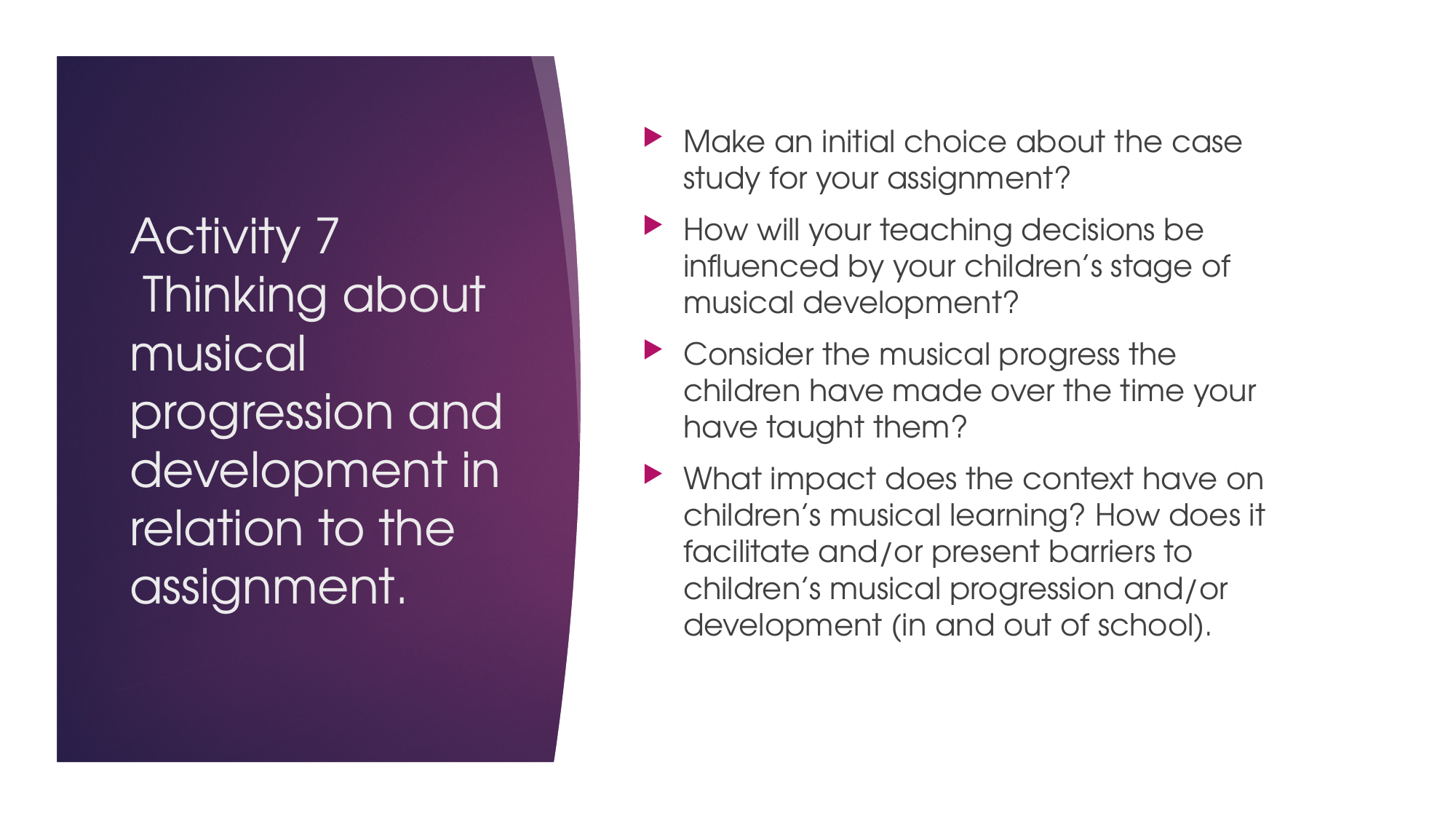

Make an initial choice about the case study for your assignment?
How will your teaching decisions be influenced by your children’s stage of musical development?
Consider the musical progress the children have made over the time your have taught them?
What impact does the context have on children’s musical learning? How does it facilitate and/or present barriers to children’s musical progression and/or development (in and out of school).

# Activity 7 Thinking about musical progression and development in relation to the assignment.